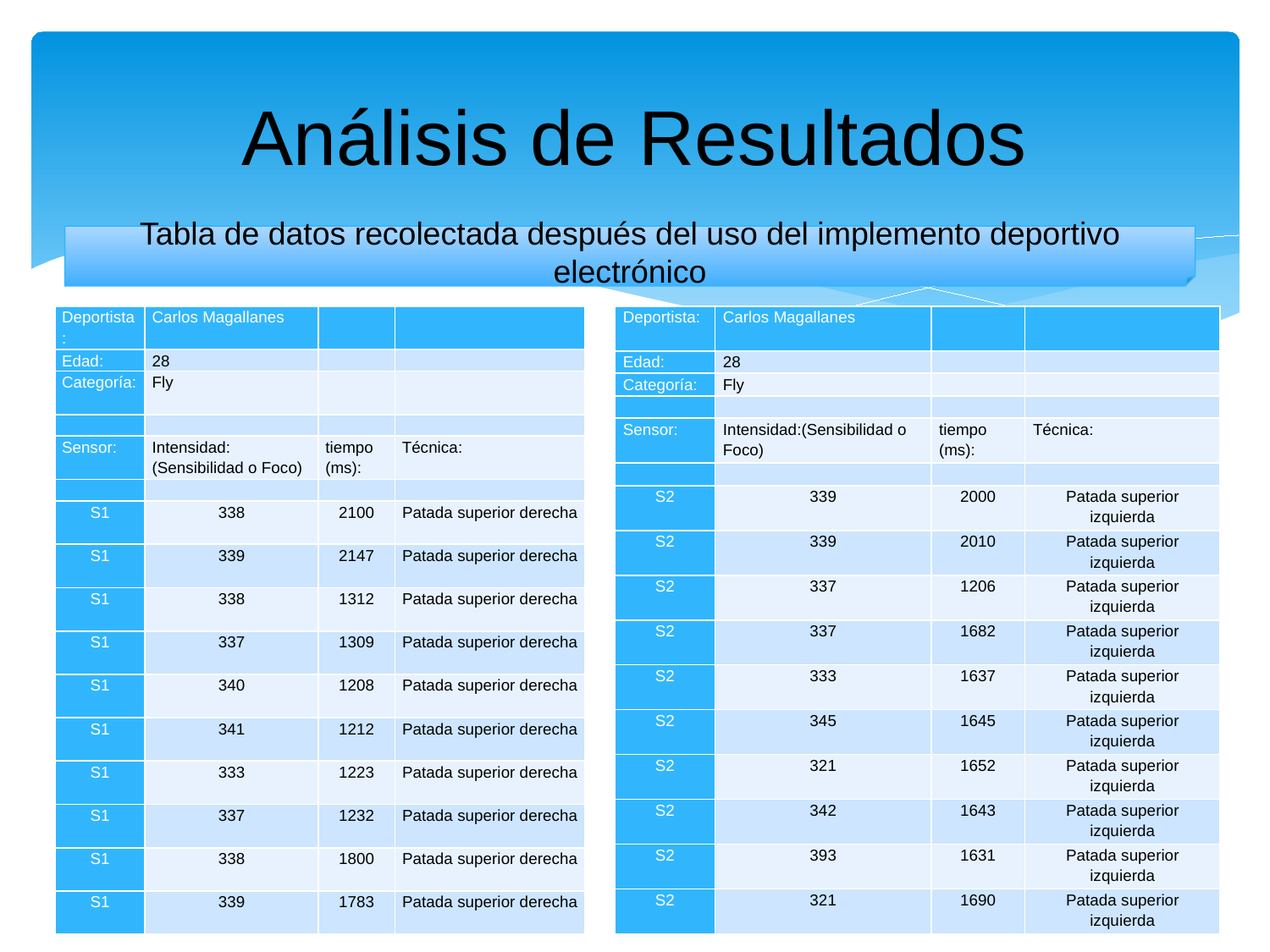

# Análisis de Resultados
Tabla de datos recolectada después del uso del implemento deportivo electrónico
| Deportista: | Carlos Magallanes |  |  |
| --- | --- | --- | --- |
| Edad: | 28 |  |  |
| Categoría: | Fly |  |  |
|  |  |  |  |
| Sensor: | Intensidad:(Sensibilidad o Foco) | tiempo (ms): | Técnica: |
|  |  |  |  |
| S1 | 338 | 2100 | Patada superior derecha |
| S1 | 339 | 2147 | Patada superior derecha |
| S1 | 338 | 1312 | Patada superior derecha |
| S1 | 337 | 1309 | Patada superior derecha |
| S1 | 340 | 1208 | Patada superior derecha |
| S1 | 341 | 1212 | Patada superior derecha |
| S1 | 333 | 1223 | Patada superior derecha |
| S1 | 337 | 1232 | Patada superior derecha |
| S1 | 338 | 1800 | Patada superior derecha |
| S1 | 339 | 1783 | Patada superior derecha |
| Deportista: | Carlos Magallanes |  |  |
| --- | --- | --- | --- |
| Edad: | 28 |  |  |
| Categoría: | Fly |  |  |
|  |  |  |  |
| Sensor: | Intensidad:(Sensibilidad o Foco) | tiempo (ms): | Técnica: |
|  |  |  |  |
| S2 | 339 | 2000 | Patada superior izquierda |
| S2 | 339 | 2010 | Patada superior izquierda |
| S2 | 337 | 1206 | Patada superior izquierda |
| S2 | 337 | 1682 | Patada superior izquierda |
| S2 | 333 | 1637 | Patada superior izquierda |
| S2 | 345 | 1645 | Patada superior izquierda |
| S2 | 321 | 1652 | Patada superior izquierda |
| S2 | 342 | 1643 | Patada superior izquierda |
| S2 | 393 | 1631 | Patada superior izquierda |
| S2 | 321 | 1690 | Patada superior izquierda |